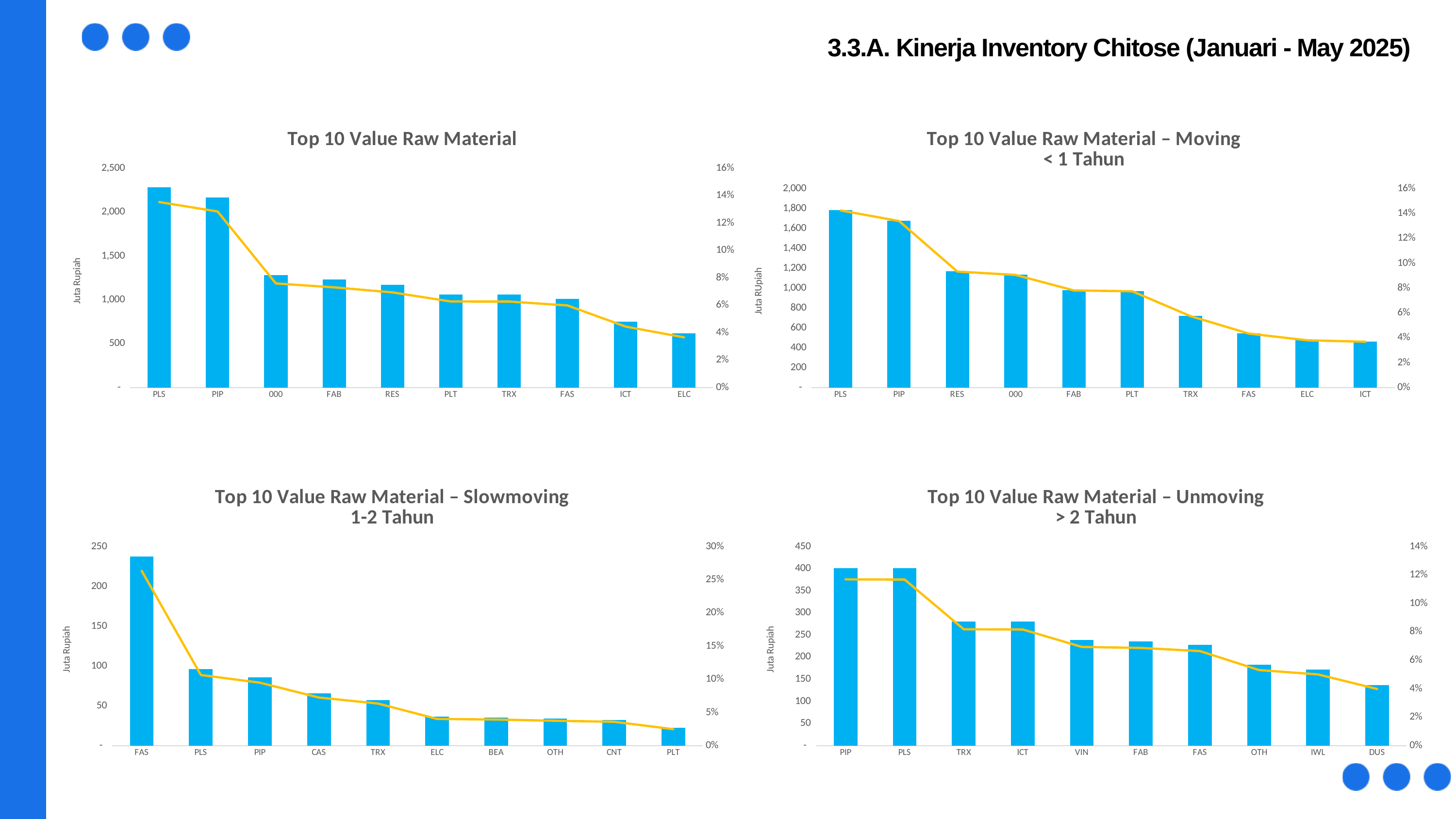

3.3.A. Kinerja Inventory Chitose (Januari - May 2025)

### Chart: Top 10 Value Raw Material

| Category | Value | % |
|---|---|---|
| PLS | 2282.453236 | 0.13532551725677283 |
| PIP | 2166.285424 | 0.12843798545566673 |
| 000 | 1280.879429 | 0.07594270434068373 |
| FAB | 1233.151739 | 0.07311295333643537 |
| RES | 1170.916783 | 0.06942307374577528 |
| PLT | 1059.376673 | 0.06280991609480847 |
| TRX | 1058.477293 | 0.06275659230188657 |
| FAS | 1010.685663 | 0.059923050326836744 |
| ICT | 750.246731 | 0.04448175556959271 |
| ELC | 618.461526 | 0.03666827630433129 |

### Chart: Top 10 Value Raw Material – Moving
< 1 Tahun

| Category | Value | % |
|---|---|---|
| PLS | 1785.119347 | 0.1424576532867366 |
| PIP | 1678.899783 | 0.1339810268662061 |
| RES | 1169.06317 | 0.09329460017451326 |
| 000 | 1135.248015 | 0.09059605364039894 |
| FAB | 978.969446 | 0.0781245747803643 |
| PLT | 971.006205 | 0.07748908526683504 |
| TRX | 720.035354 | 0.05746089021258288 |
| FAS | 544.478332 | 0.043450935408071996 |
| ELC | 476.95348 | 0.038062258191268405 |
| ICT | 462.263224 | 0.03688993355120533 |

### Chart: Top 10 Value Raw Material – Slowmoving
1-2 Tahun

| Category | Value | % |
|---|---|---|
| FAS | 237.74138 | 0.26341708065015895 |
| PLS | 96.154226 | 0.10653873341315512 |
| PIP | 85.694579 | 0.09494946074479932 |
| CAS | 65.490786 | 0.07256368940739008 |
| TRX | 57.310367 | 0.06349979783127871 |
| ELC | 36.388599 | 0.04031851130640065 |
| BEA | 35.555608 | 0.03939555856915374 |
| OTH | 33.913825 | 0.037576465549162615 |
| CNT | 32.49315 | 0.03600235985055573 |
| PLT | 22.463377 | 0.024889386908092843 |

### Chart: Top 10 Value Raw Material – Unmoving
> 2 Tahun

| Category | Value | % |
|---|---|---|
| PIP | 401.691062 | 0.1170092115848877 |
| PLS | 401.179663 | 0.1168602453781283 |
| TRX | 281.131572 | 0.08189125102151287 |
| ICT | 280.523329 | 0.08171407497600248 |
| VIN | 238.509479 | 0.06947579553889185 |
| FAB | 236.038709 | 0.06875608111888917 |
| FAS | 228.465951 | 0.06655020071246093 |
| OTH | 182.660069 | 0.05320733440101086 |
| IWL | 172.073022 | 0.050123417083273406 |
| DUS | 136.923632 | 0.03988469683116649 |